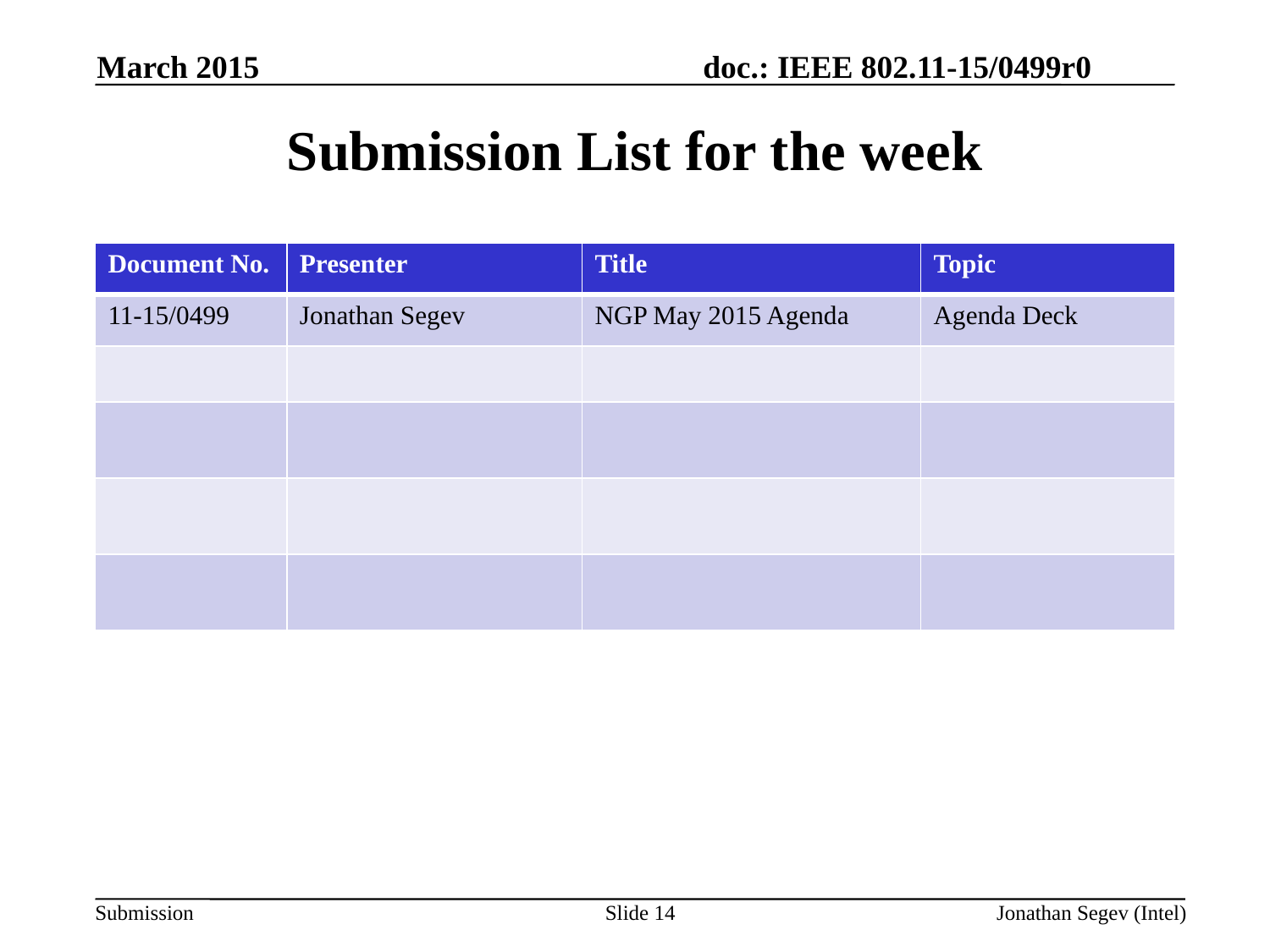

March 2015
Submission List for the week
| Document No. | Presenter | Title | Topic |
| --- | --- | --- | --- |
| 11-15/0499 | Jonathan Segev | NGP May 2015 Agenda | Agenda Deck |
|  |  |  |  |
|  |  |  |  |
|  |  |  |  |
|  |  |  |  |
Slide 14
Jonathan Segev (Intel)